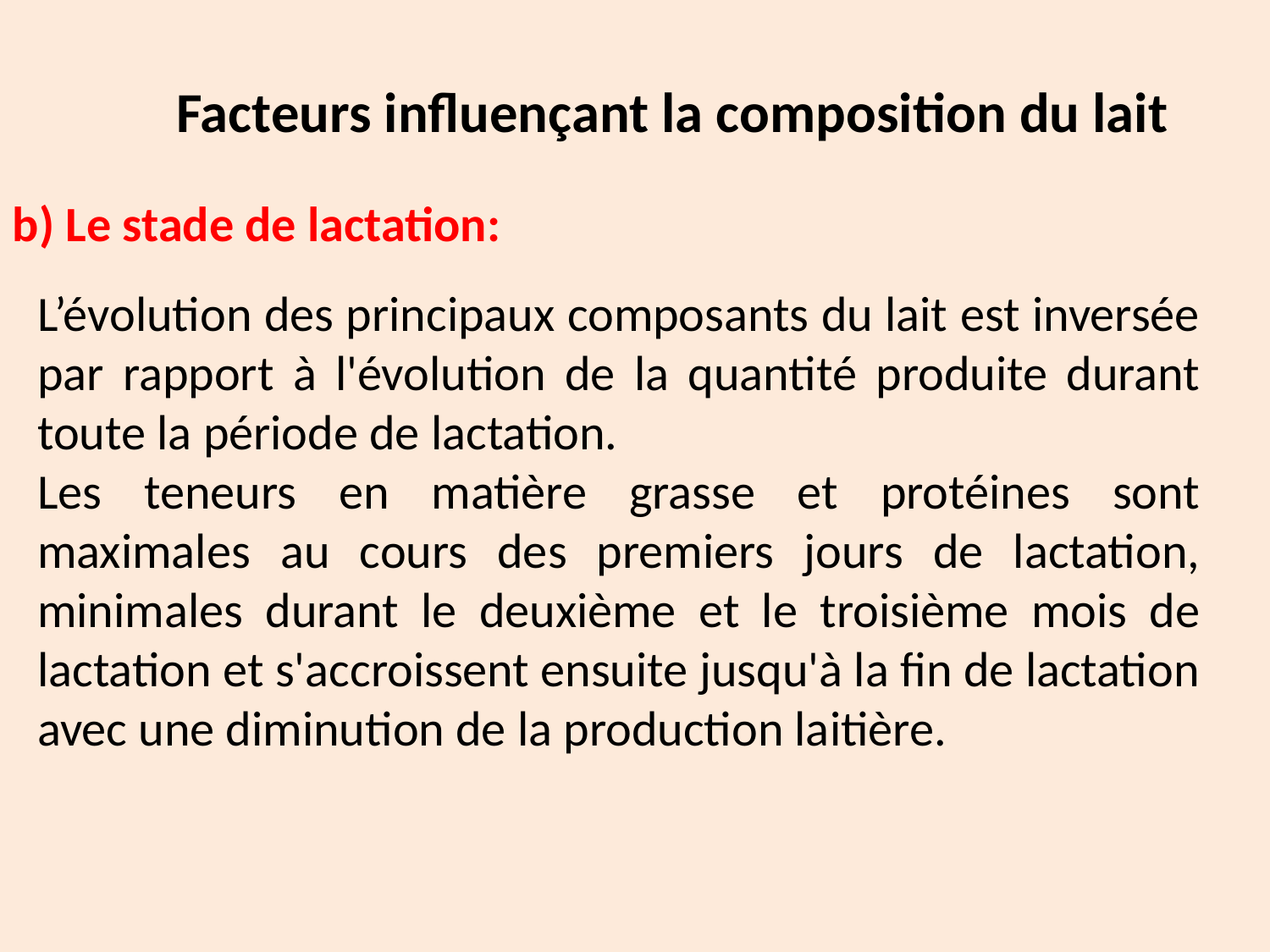

Facteurs influençant la composition du lait
b) Le stade de lactation:
L’évolution des principaux composants du lait est inversée par rapport à l'évolution de la quantité produite durant toute la période de lactation.
Les teneurs en matière grasse et protéines sont maximales au cours des premiers jours de lactation, minimales durant le deuxième et le troisième mois de lactation et s'accroissent ensuite jusqu'à la fin de lactation avec une diminution de la production laitière.